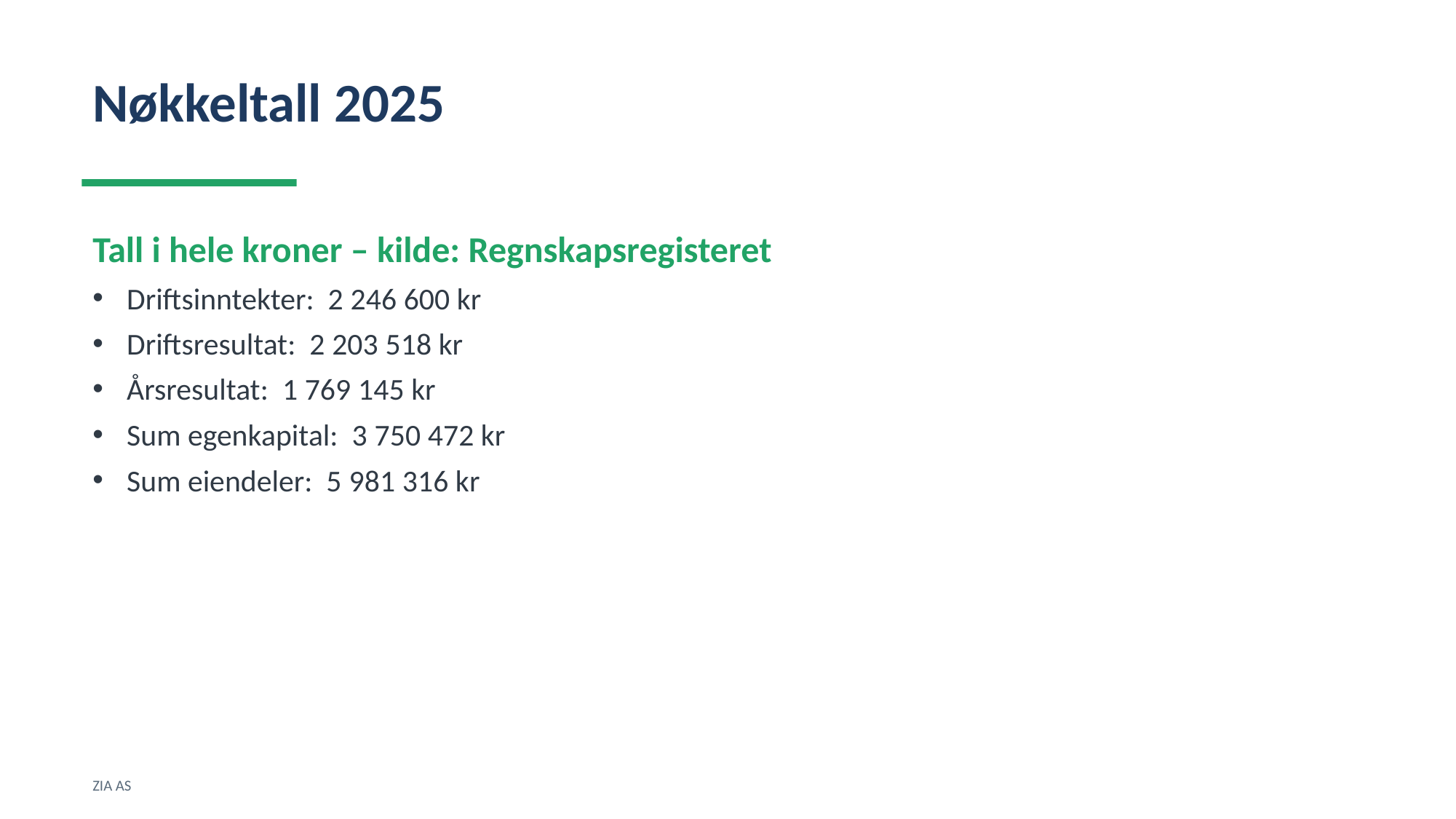

Nøkkeltall 2025

Tall i hele kroner – kilde: Regnskapsregisteret
Driftsinntekter:  2 246 600 kr
Driftsresultat:  2 203 518 kr
Årsresultat:  1 769 145 kr
Sum egenkapital:  3 750 472 kr
Sum eiendeler:  5 981 316 kr
ZIA AS